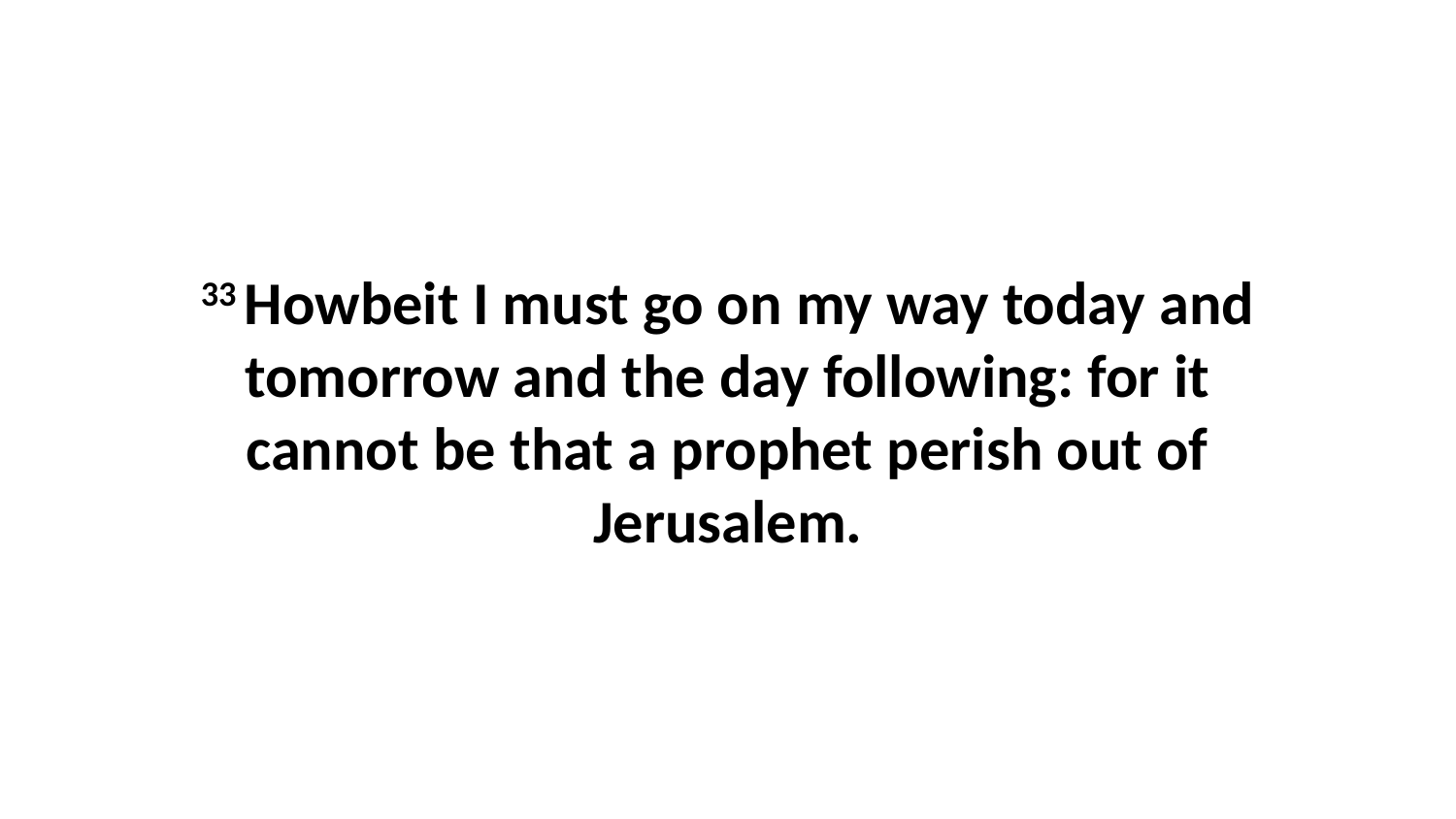

33 Howbeit I must go on my way today and tomorrow and the day following: for it cannot be that a prophet perish out of Jerusalem.